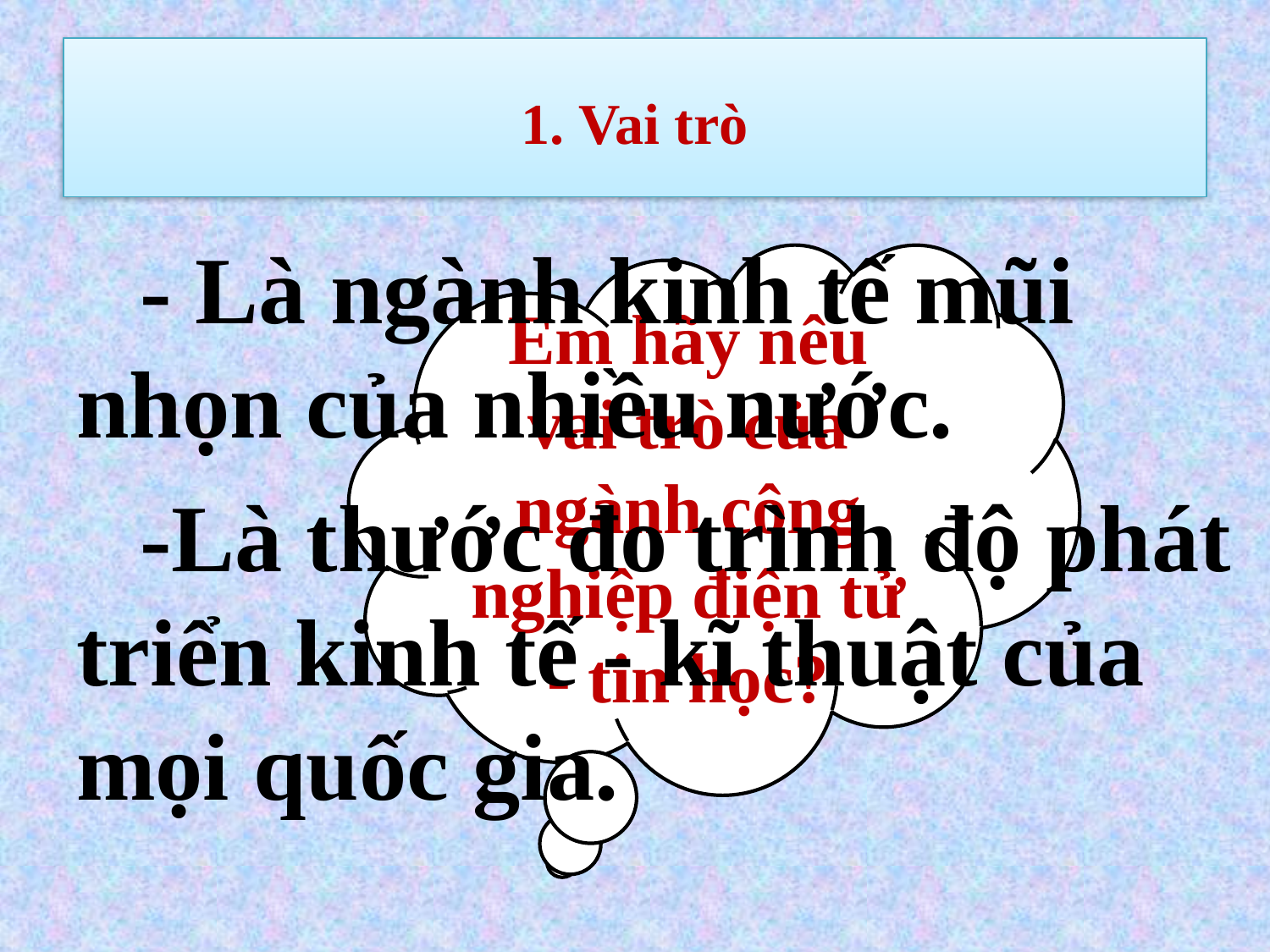

# 1. Vai trò
- Là ngành kinh tế mũi nhọn của nhiều nước.
-Là thước đo trình độ phát triển kinh tế - kĩ thuật của mọi quốc gia.
Em hãy nêu vai trò của ngành công nghiệp điện tử - tin học?